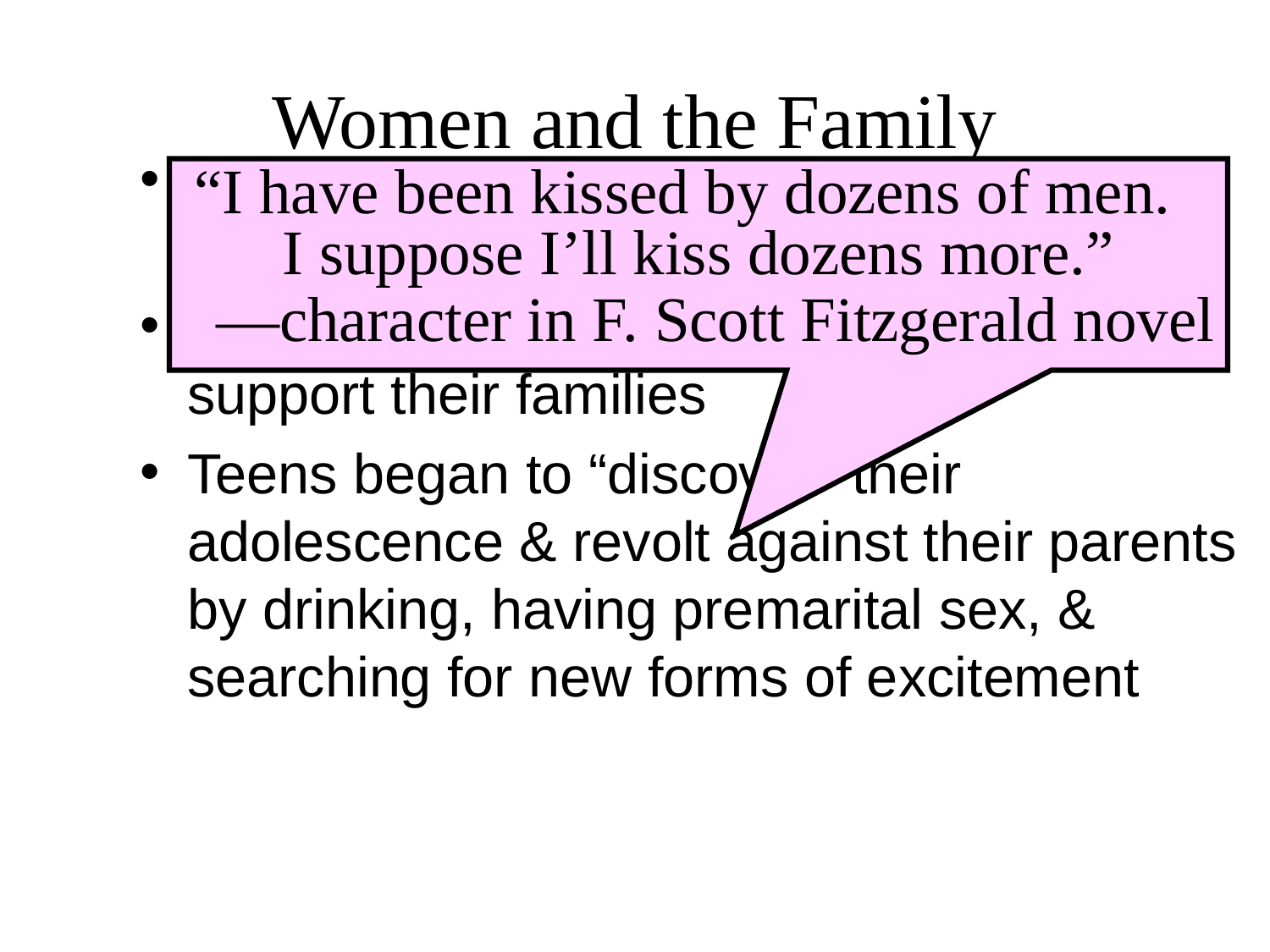

# Women and the Family
Families became smaller due to greater access to birth control
Children were no longer need to work to support their families
Teens began to “discover” their adolescence & revolt against their parents by drinking, having premarital sex, & searching for new forms of excitement
“I have been kissed by dozens of men.   I suppose I’ll kiss dozens more.”
—character in F. Scott Fitzgerald novel